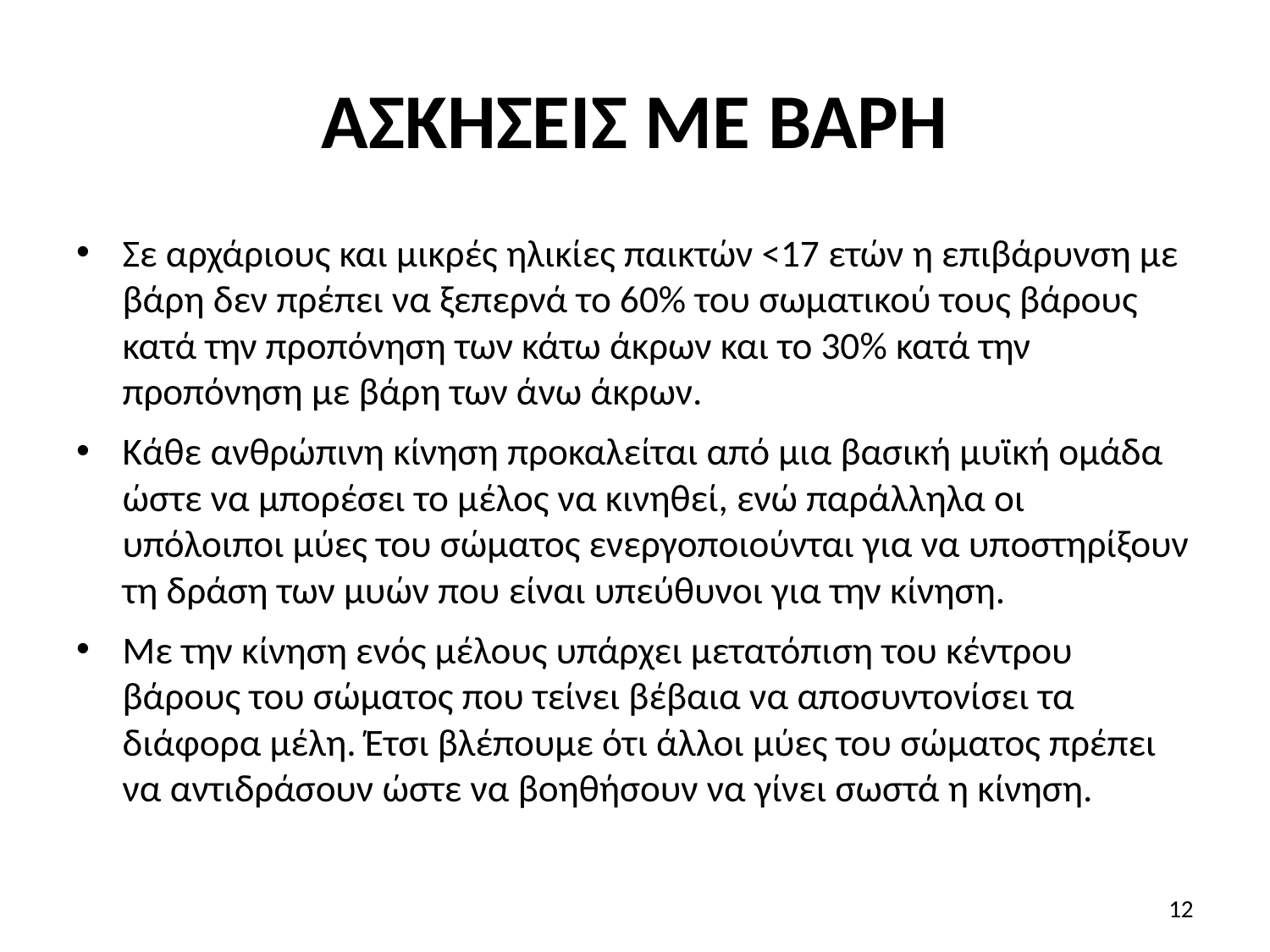

# ΑΣΚΗΣΕΙΣ ΜΕ ΒΑΡΗ
Σε αρχάριους και μικρές ηλικίες παικτών <17 ετών η επιβάρυνση με βάρη δεν πρέπει να ξεπερνά το 60% του σωματικού τους βάρους κατά την προπόνηση των κάτω άκρων και το 30% κατά την προπόνηση με βάρη των άνω άκρων.
Κάθε ανθρώπινη κίνηση προκαλείται από μια βασική μυϊκή ομάδα ώστε να μπορέσει το μέλος να κινηθεί, ενώ παράλληλα οι υπόλοιποι μύες του σώματος ενεργοποιούνται για να υποστηρίξουν τη δράση των μυών που είναι υπεύθυνοι για την κίνηση.
Με την κίνηση ενός μέλους υπάρχει μετατόπιση του κέντρου βάρους του σώματος που τείνει βέβαια να αποσυντονίσει τα διάφορα μέλη. Έτσι βλέπουμε ότι άλλοι μύες του σώματος πρέπει να αντιδράσουν ώστε να βοηθήσουν να γίνει σωστά η κίνηση.
12